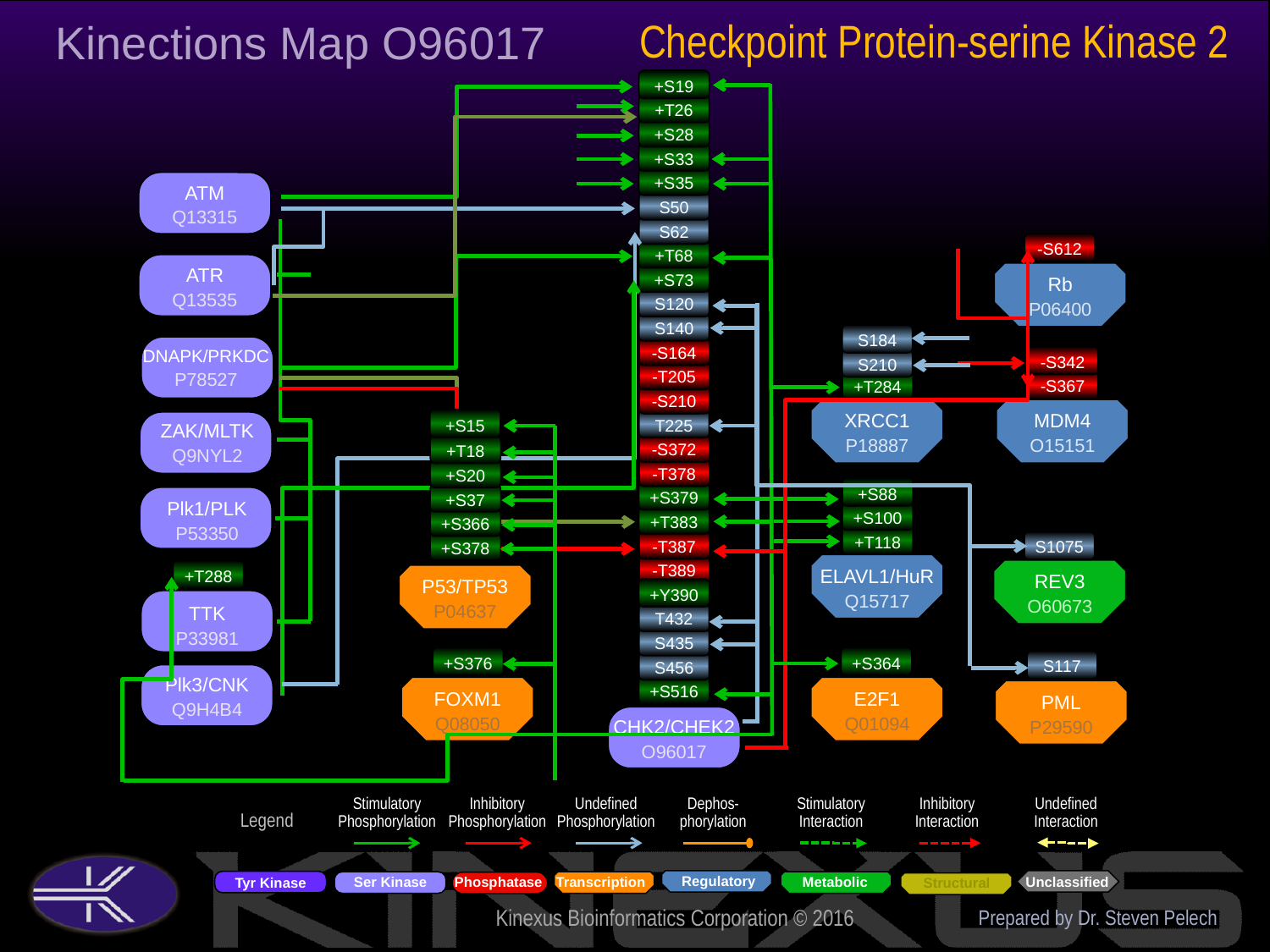

Checkpoint Protein-serine Kinase 2
Kinections Map O96017
+S19

+T26

+S28

+S33

+S35

ATM
Q13315

S50

S62

-S612

Rb
P06400
+T68

ATR
Q13535

+S73

S120

S140

S184

S210

+T284

XRCC1
P18887
-S164

DNAPK/PRKDC
P78527

-S342

-S367

MDM4
O15151
-T205

-S210

+S15

+T18

+S20

+S37

+S366

+S378

P53/TP53
P04637
T225

ZAK/MLTK
Q9NYL2

-S372

-T378

+S88

+S100

+T118

ELAVL1/HuR
Q15717
+S379

Plk1/PLK
P53350
+T383

-T387

S1075

REV3
O60673
-T389

+T288

+Y390

TTK
P33981
T432

S435

+S364

E2F1
Q01094
+S376

FOXM1
Q08050
S117

PML
P29590
S456

Plk3/CNK
Q9H4B4

+S516

CHK2/CHEK2
O96017